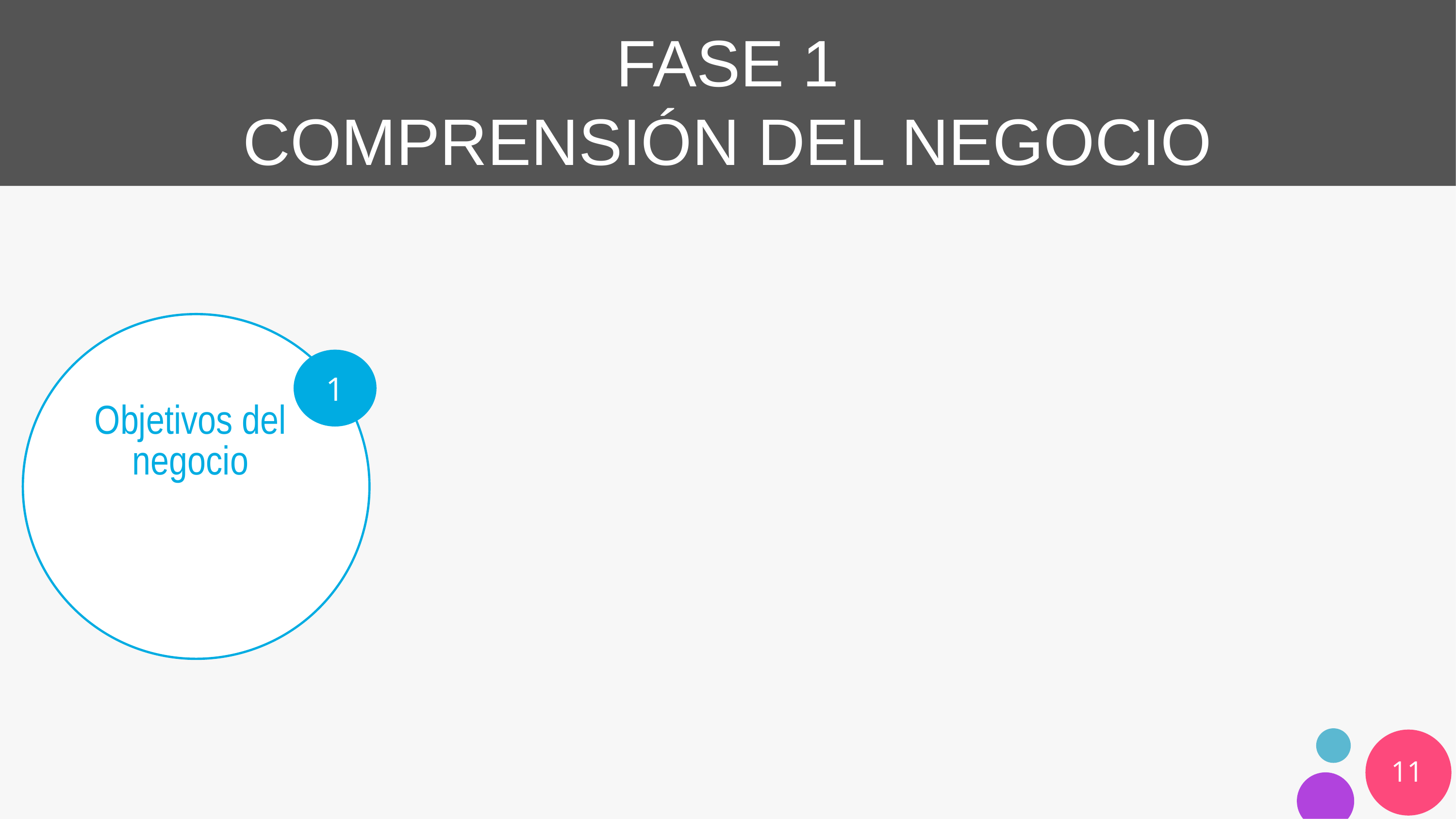

# FASE 1 COMPRENSIÓN DEL NEGOCIO
Objetivos del negocio

11